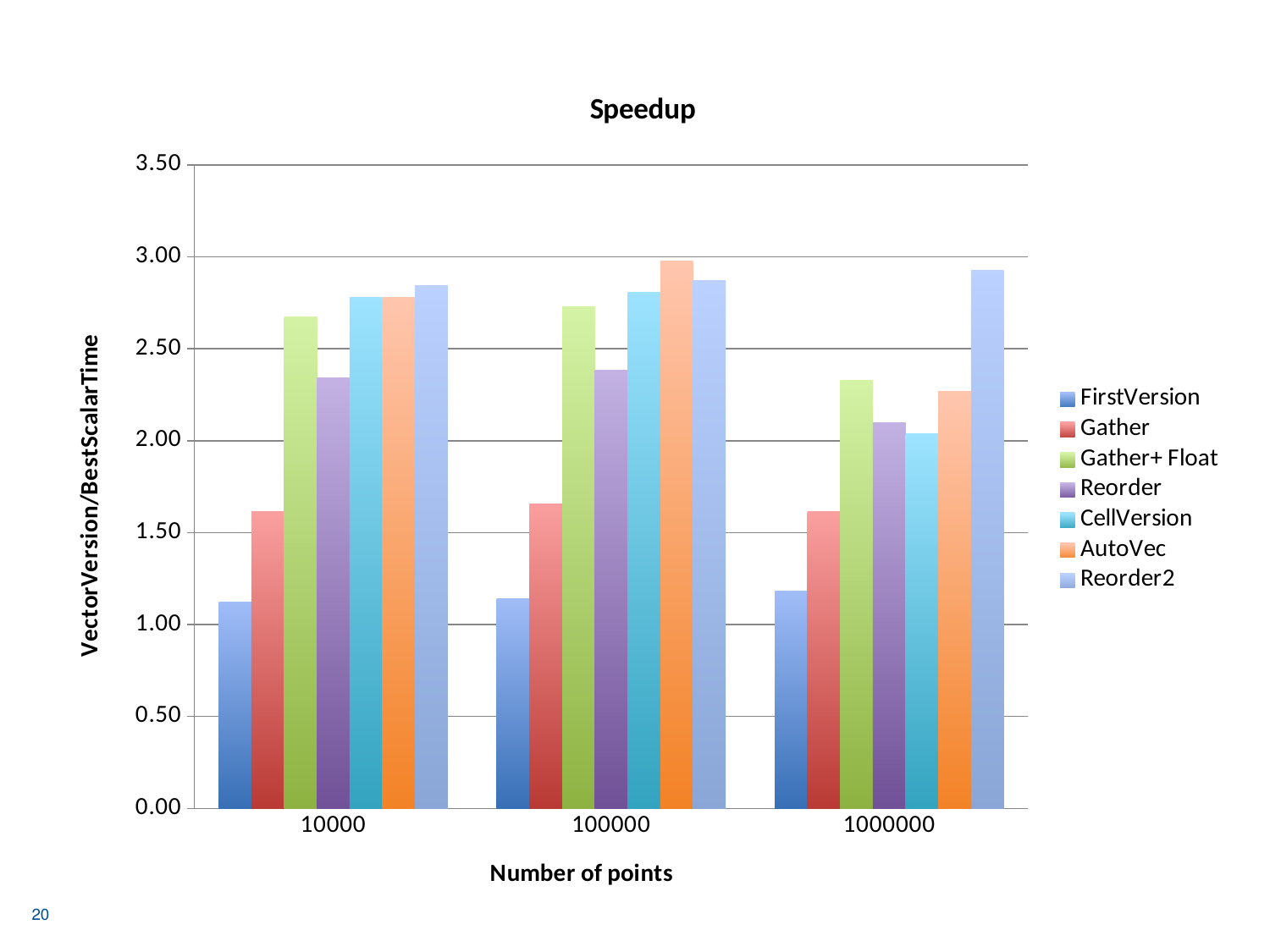

### Chart: Speedup

| Category | FirstVersion | Gather | Gather+ Float | Reorder | CellVersion | AutoVec | Reorder2 |
|---|---|---|---|---|---|---|---|
| 10000.0 | 1.12206572769953 | 1.614864864864865 | 2.67337807606264 | 2.34313725490196 | 2.77906976744186 | 2.77906976744186 | 2.845238095238094 |
| 100000.0 | 1.14018691588785 | 1.657608695652174 | 2.726256983240219 | 2.382812499999995 | 2.804597701149425 | 2.975609756097561 | 2.870588235294118 |
| 1.0E6 | 1.180672268907563 | 1.614942528735632 | 2.330016583747927 | 2.097014925373134 | 2.036231884057971 | 2.266129032258064 | 2.927083333333333 |
20